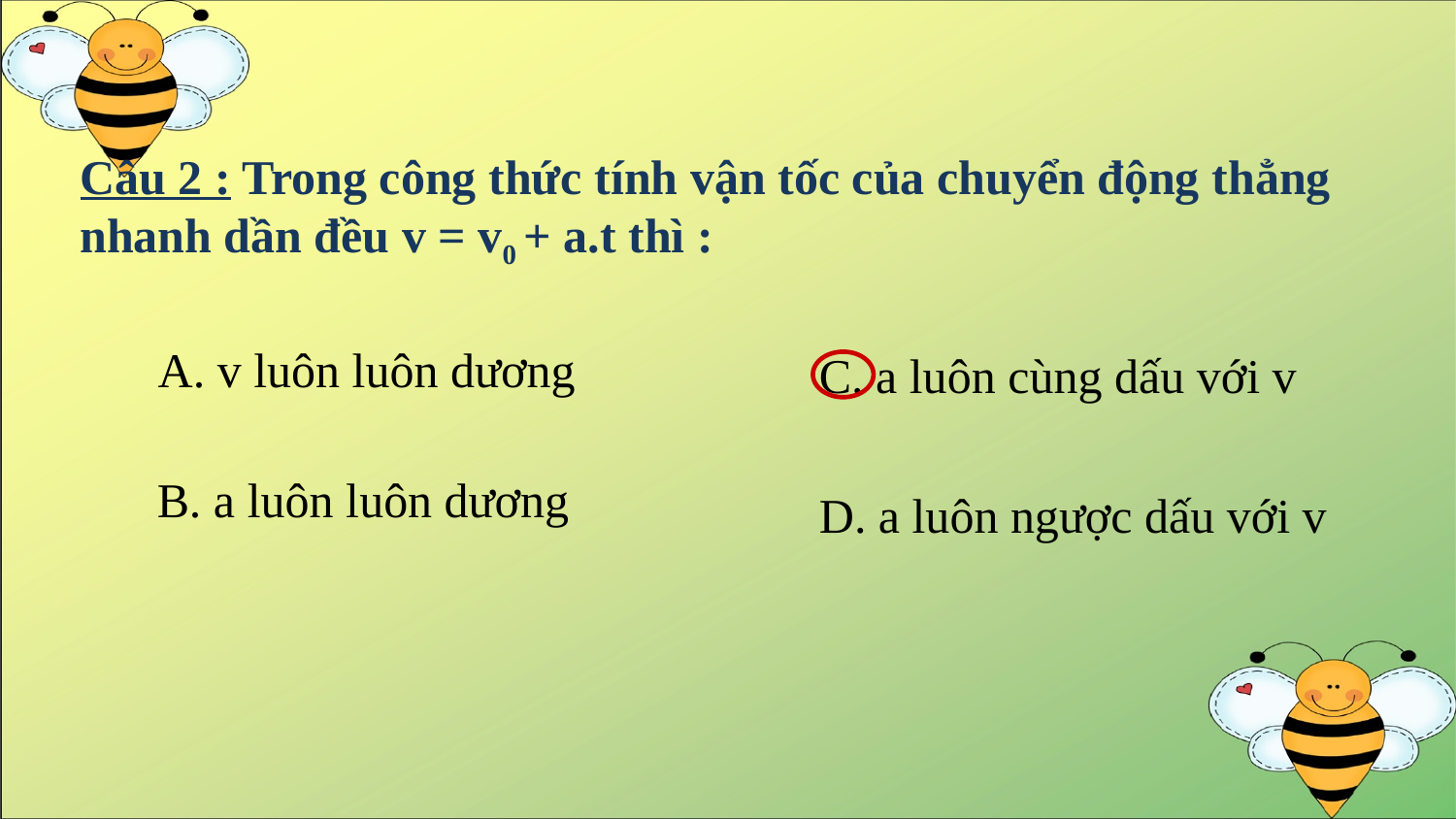

Câu 2 : Trong công thức tính vận tốc của chuyển động thẳng nhanh dần đều v = v0 + a.t thì :
A. v luôn luôn dương
C. a luôn cùng dấu với v
B. a luôn luôn dương
D. a luôn ngược dấu với v